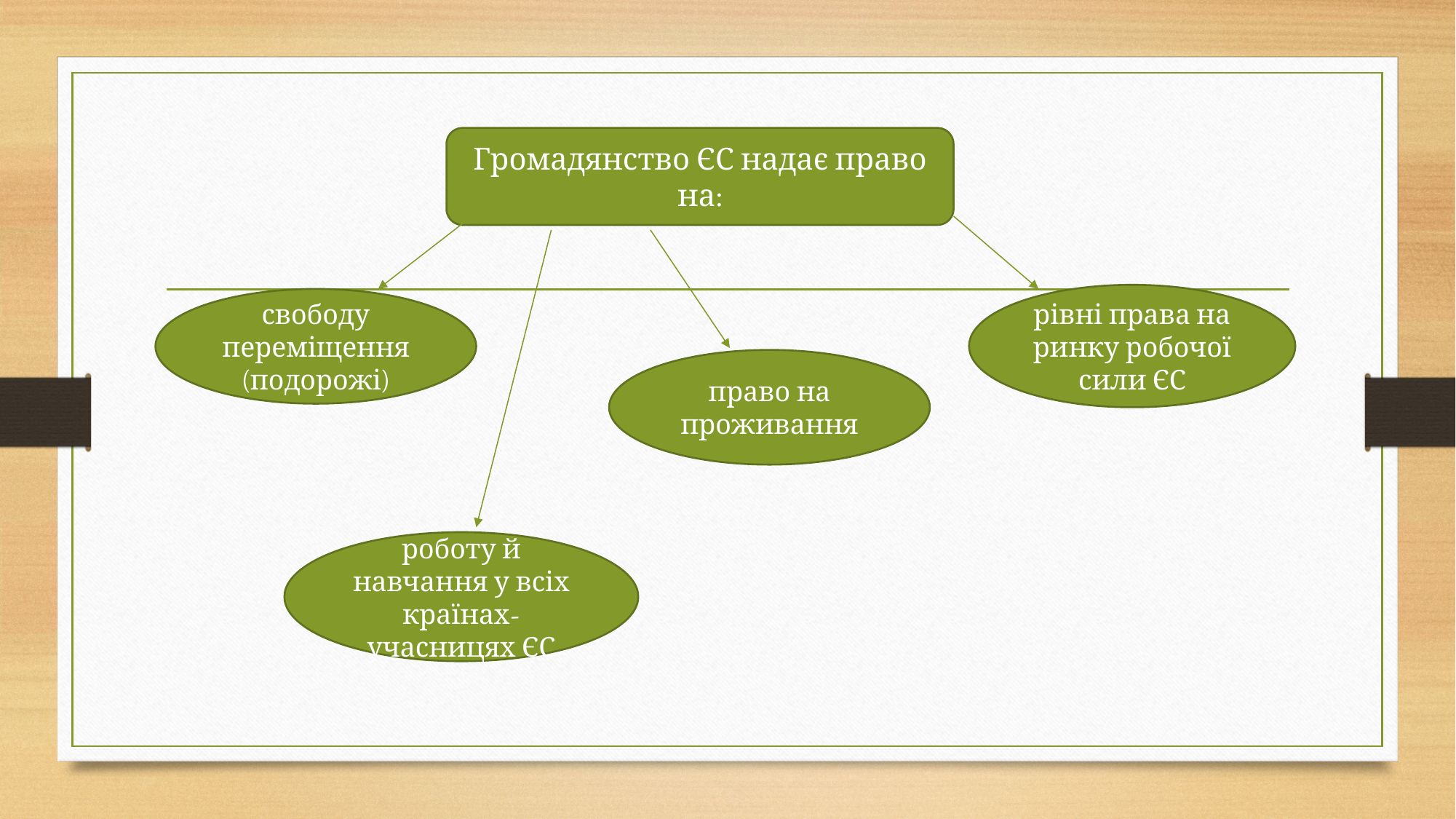

Громадянство ЄС надає право на:
рівні права на ринку робочої сили ЄС
свободу переміщення (подорожі)
право на проживання
роботу й навчання у всіх країнах-учасницях ЄС